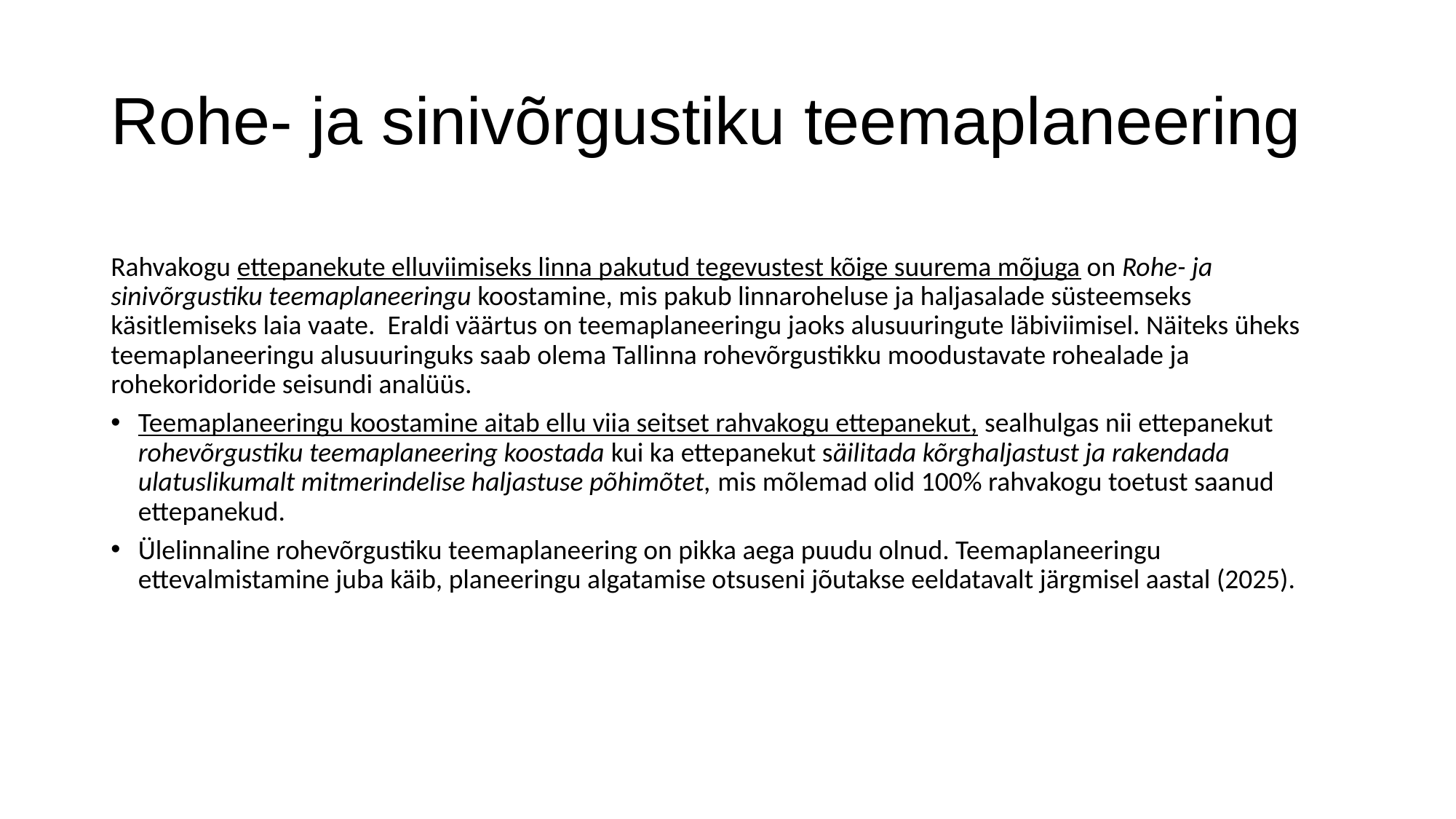

# Rohe- ja sinivõrgustiku teemaplaneering
Rahvakogu ettepanekute elluviimiseks linna pakutud tegevustest kõige suurema mõjuga on Rohe- ja sinivõrgustiku teemaplaneeringu koostamine, mis pakub linnaroheluse ja haljasalade süsteemseks käsitlemiseks laia vaate.  Eraldi väärtus on teemaplaneeringu jaoks alusuuringute läbiviimisel. Näiteks üheks teemaplaneeringu alusuuringuks saab olema Tallinna rohevõrgustikku moodustavate rohealade ja rohekoridoride seisundi analüüs.
Teemaplaneeringu koostamine aitab ellu viia seitset rahvakogu ettepanekut, sealhulgas nii ettepanekut rohevõrgustiku teemaplaneering koostada kui ka ettepanekut säilitada kõrghaljastust ja rakendada ulatuslikumalt mitmerindelise haljastuse põhimõtet, mis mõlemad olid 100% rahvakogu toetust saanud ettepanekud.
Ülelinnaline rohevõrgustiku teemaplaneering on pikka aega puudu olnud. Teemaplaneeringu ettevalmistamine juba käib, planeeringu algatamise otsuseni jõutakse eeldatavalt järgmisel aastal (2025).